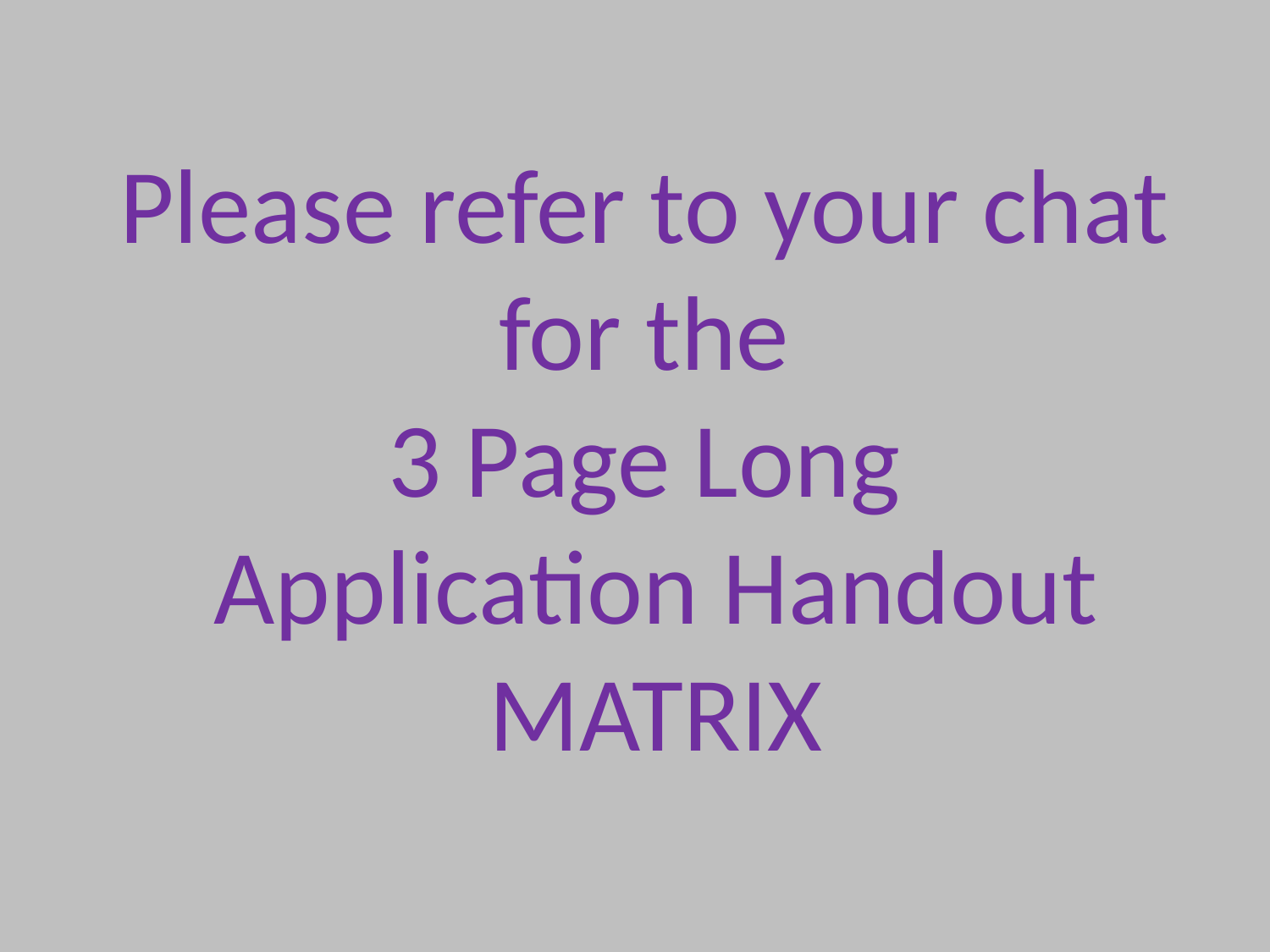

Please refer to your chat
for the
3 Page Long
Application Handout
MATRIX